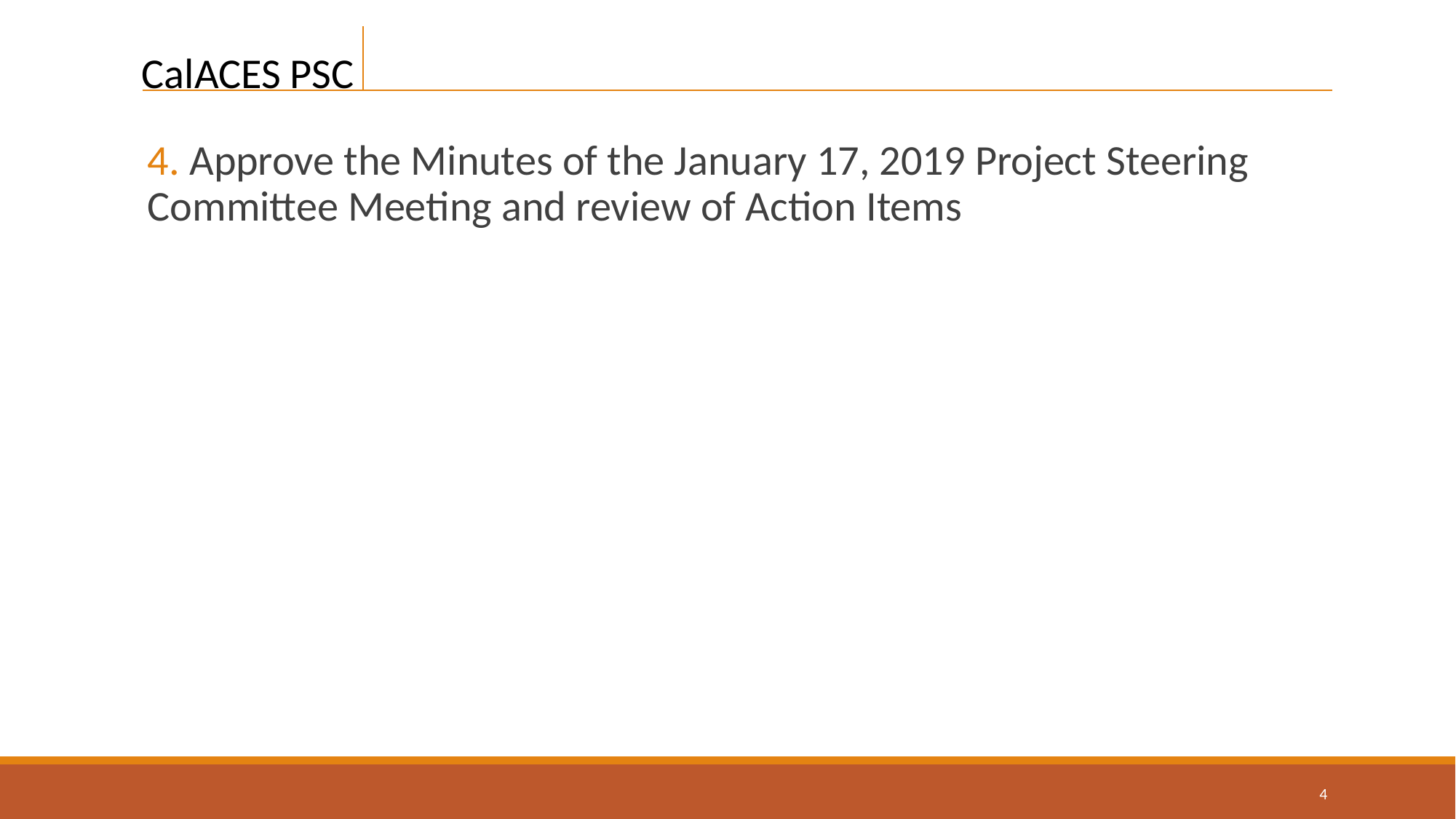

4. Approve the Minutes of the January 17, 2019 Project Steering Committee Meeting and review of Action Items
4